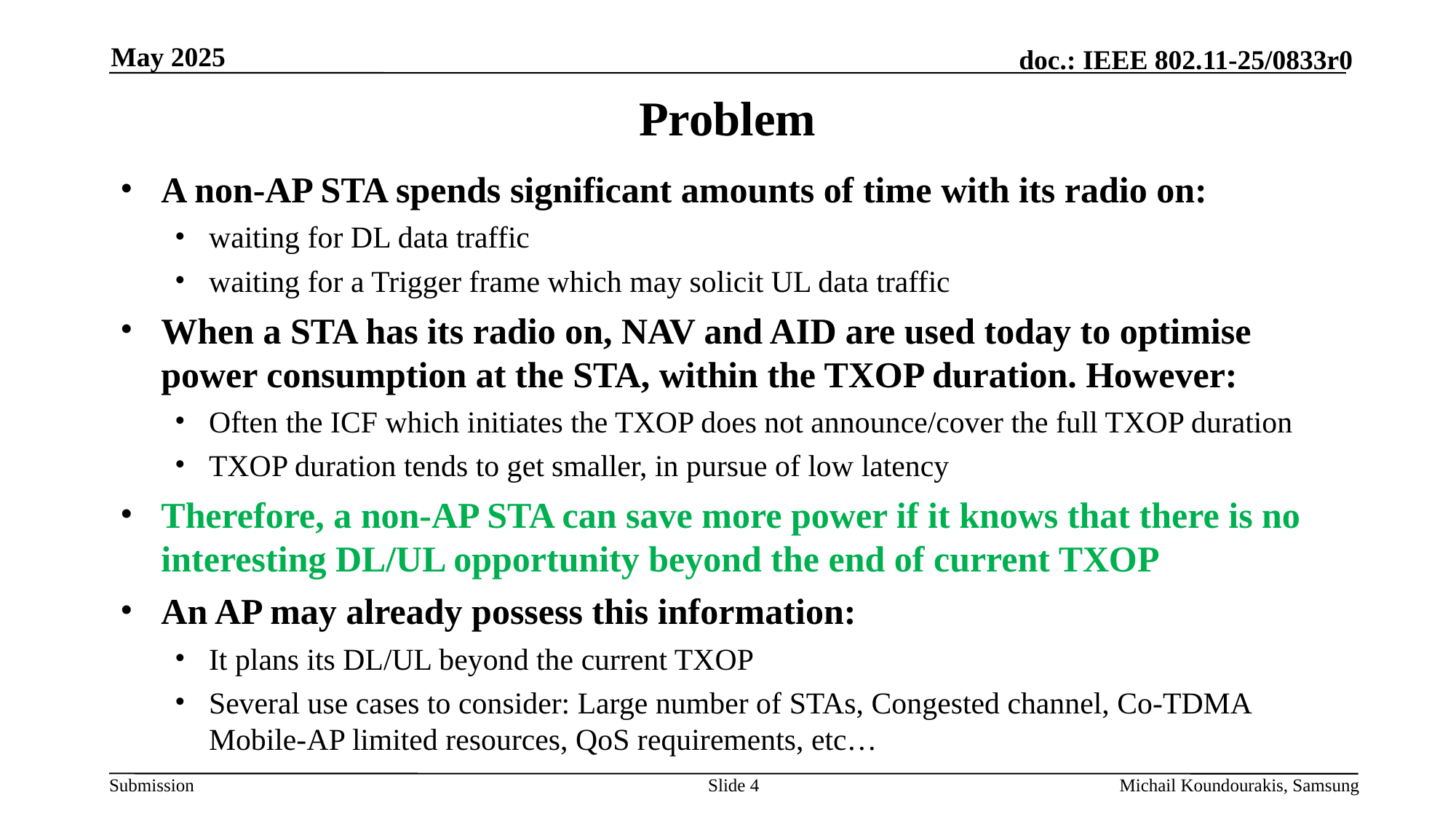

May 2025
# Problem
A non-AP STA spends significant amounts of time with its radio on:
waiting for DL data traffic
waiting for a Trigger frame which may solicit UL data traffic
When a STA has its radio on, NAV and AID are used today to optimise power consumption at the STA, within the TXOP duration. However:
Often the ICF which initiates the TXOP does not announce/cover the full TXOP duration
TXOP duration tends to get smaller, in pursue of low latency
Therefore, a non-AP STA can save more power if it knows that there is no interesting DL/UL opportunity beyond the end of current TXOP
An AP may already possess this information:
It plans its DL/UL beyond the current TXOP
Several use cases to consider: Large number of STAs, Congested channel, Co-TDMA Mobile-AP limited resources, QoS requirements, etc…
Slide 4
Michail Koundourakis, Samsung